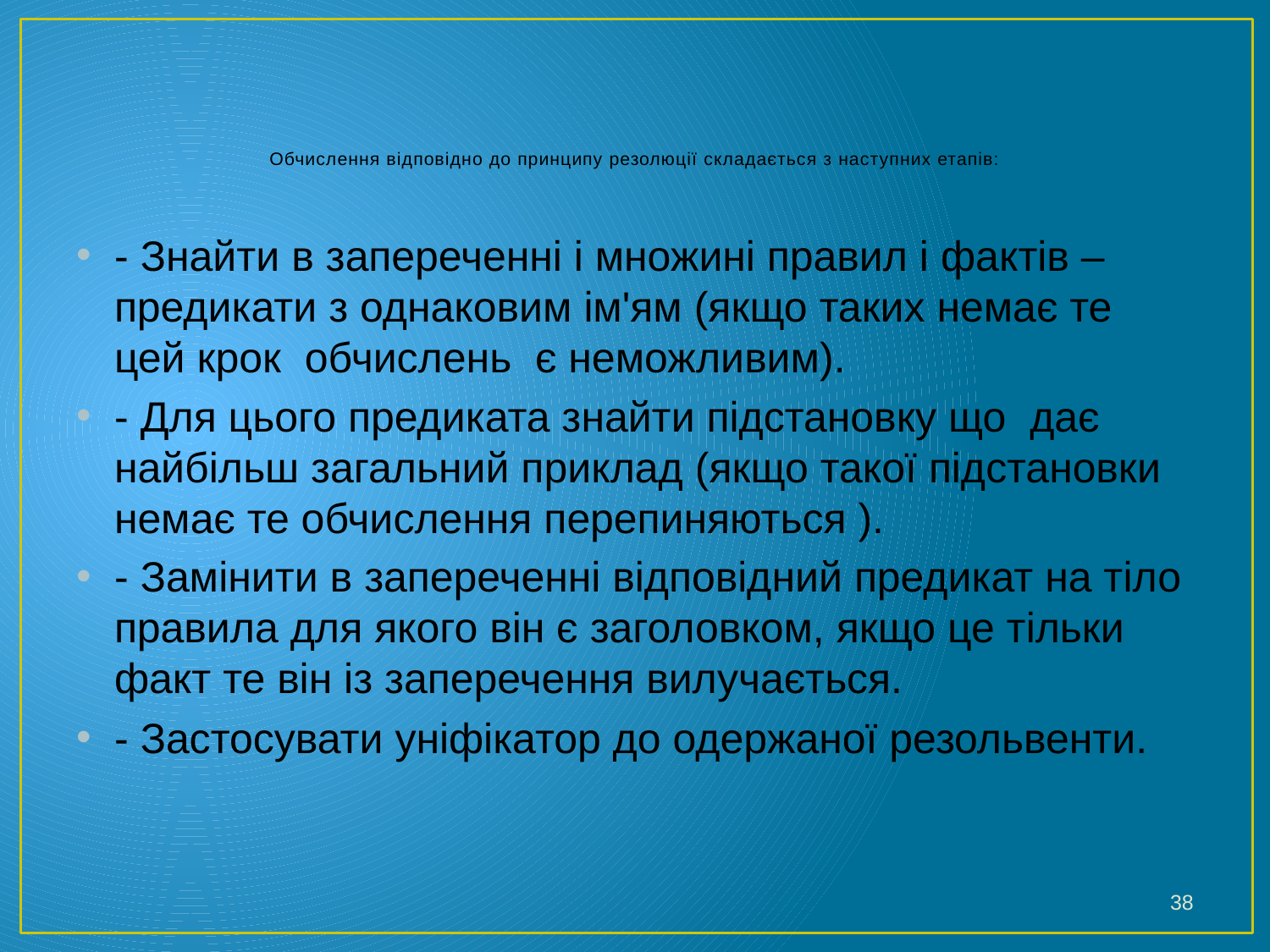

# Обчислення відповідно до принципу резолюції складається з наступних етапів:
- Знайти в запереченні і множині правил і фактів – предикати з однаковим ім'ям (якщо таких немає те цей крок  обчислень  є неможливим).
- Для цього предиката знайти підстановку що  дає найбільш загальний приклад (якщо такої підстановки немає те обчислення перепиняються ).
- Замінити в запереченні відповідний предикат на тіло правила для якого він є заголовком, якщо це тільки факт те він із заперечення вилучається.
- Застосувати уніфікатор до одержаної резольвенти.

38